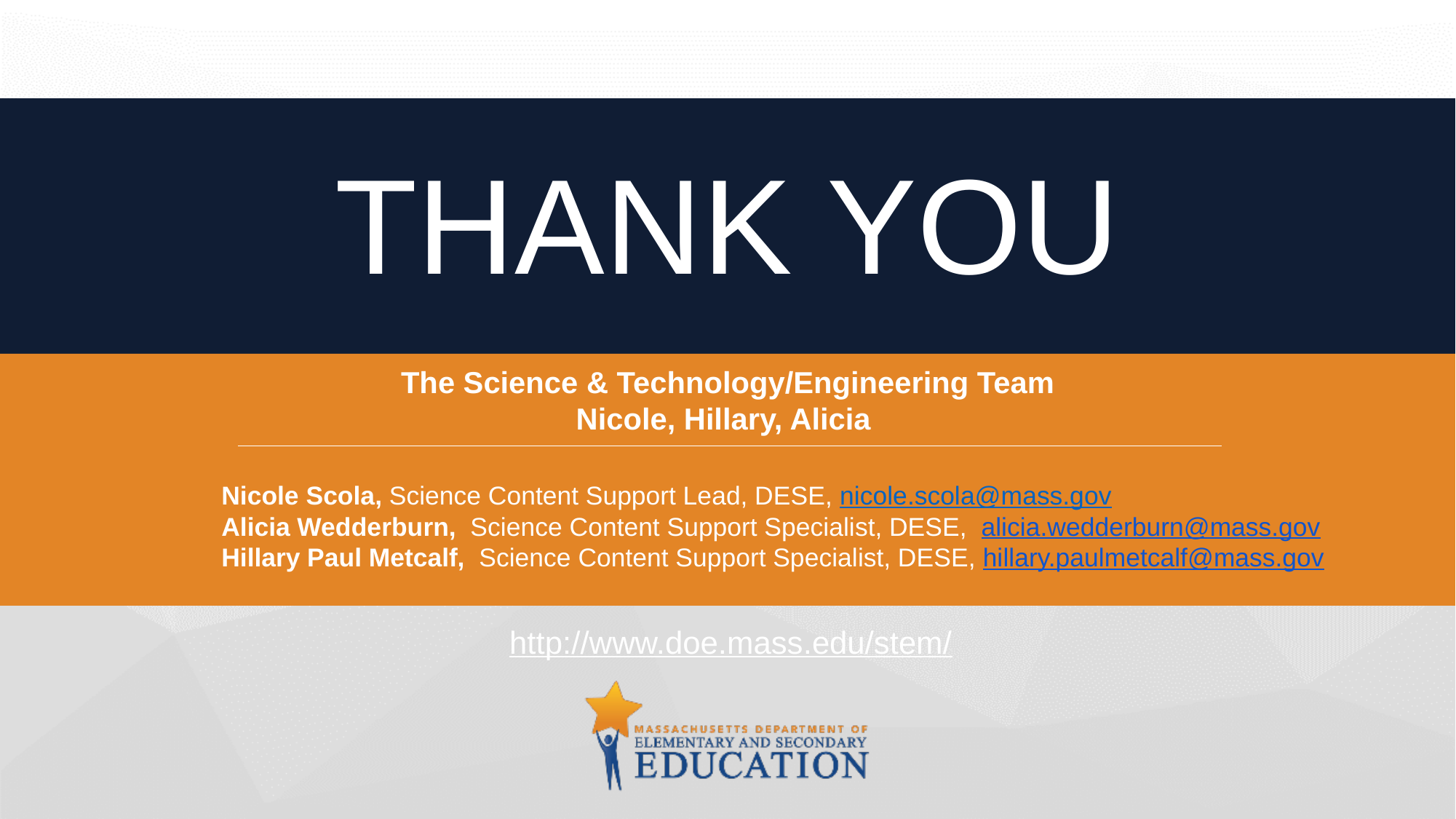

THANK YOU
The Science & Technology/Engineering Team
Nicole, Hillary, Alicia

Nicole Scola, Science Content Support Lead, DESE, nicole.scola@mass.gov
Alicia Wedderburn,  Science Content Support Specialist, DESE,  alicia.wedderburn@mass.gov
Hillary Paul Metcalf,  Science Content Support Specialist, DESE, hillary.paulmetcalf@mass.gov
http://www.doe.mass.edu/stem/